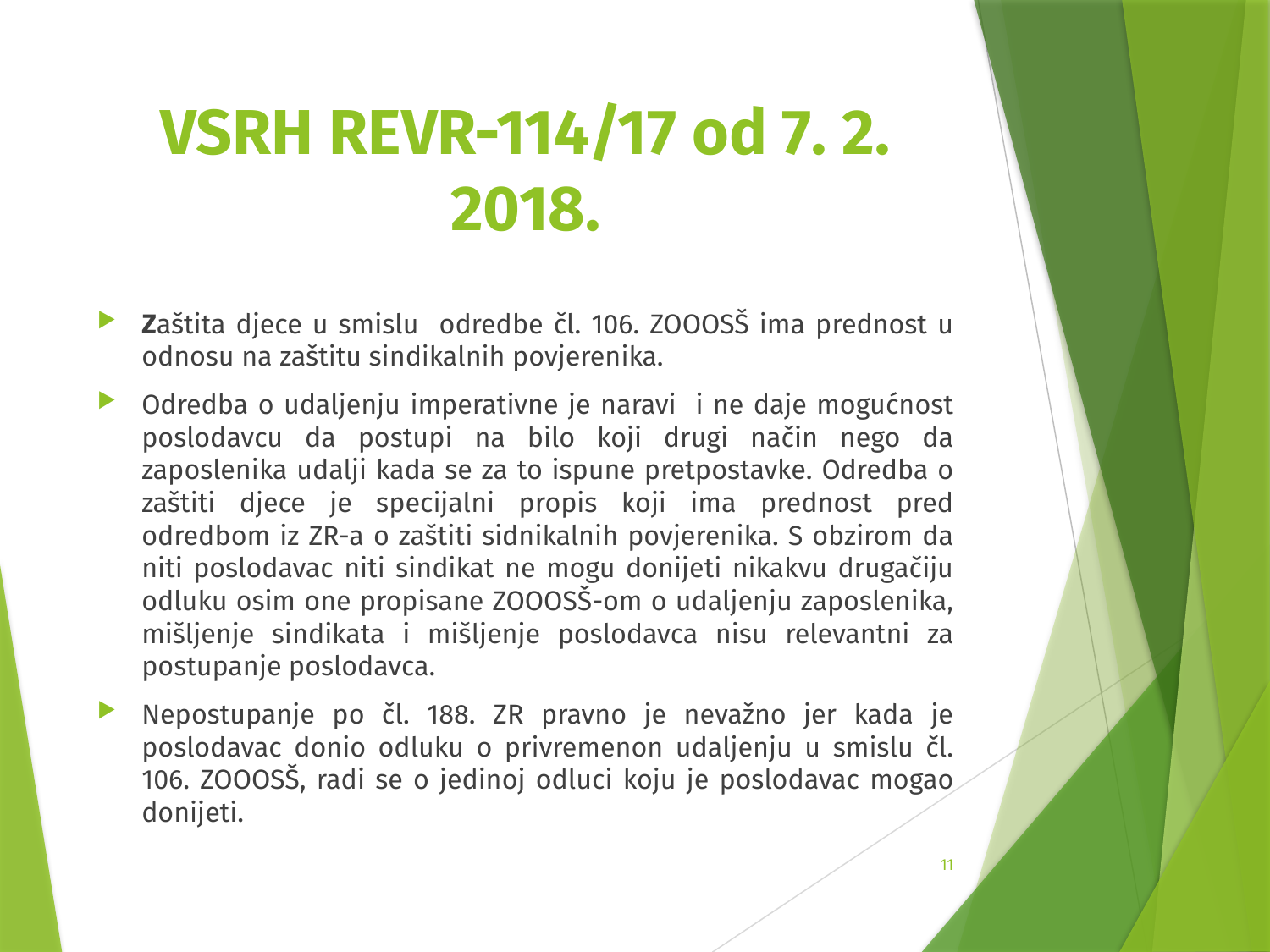

# VSRH REVR-114/17 od 7. 2. 2018.
Zaštita djece u smislu  odredbe čl. 106. ZOOOSŠ ima prednost u odnosu na zaštitu sindikalnih povjerenika.
Odredba o udaljenju imperativne je naravi  i ne daje mogućnost poslodavcu da postupi na bilo koji drugi način nego da zaposlenika udalji kada se za to ispune pretpostavke. Odredba o zaštiti djece je specijalni propis koji ima prednost pred odredbom iz ZR-a o zaštiti sidnikalnih povjerenika. S obzirom da niti poslodavac niti sindikat ne mogu donijeti nikakvu drugačiju odluku osim one propisane ZOOOSŠ-om o udaljenju zaposlenika, mišljenje sindikata i mišljenje poslodavca nisu relevantni za postupanje poslodavca.
Nepostupanje po čl. 188. ZR pravno je nevažno jer kada je poslodavac donio odluku o privremenon udaljenju u smislu čl. 106. ZOOOSŠ, radi se o jedinoj odluci koju je poslodavac mogao donijeti.

11